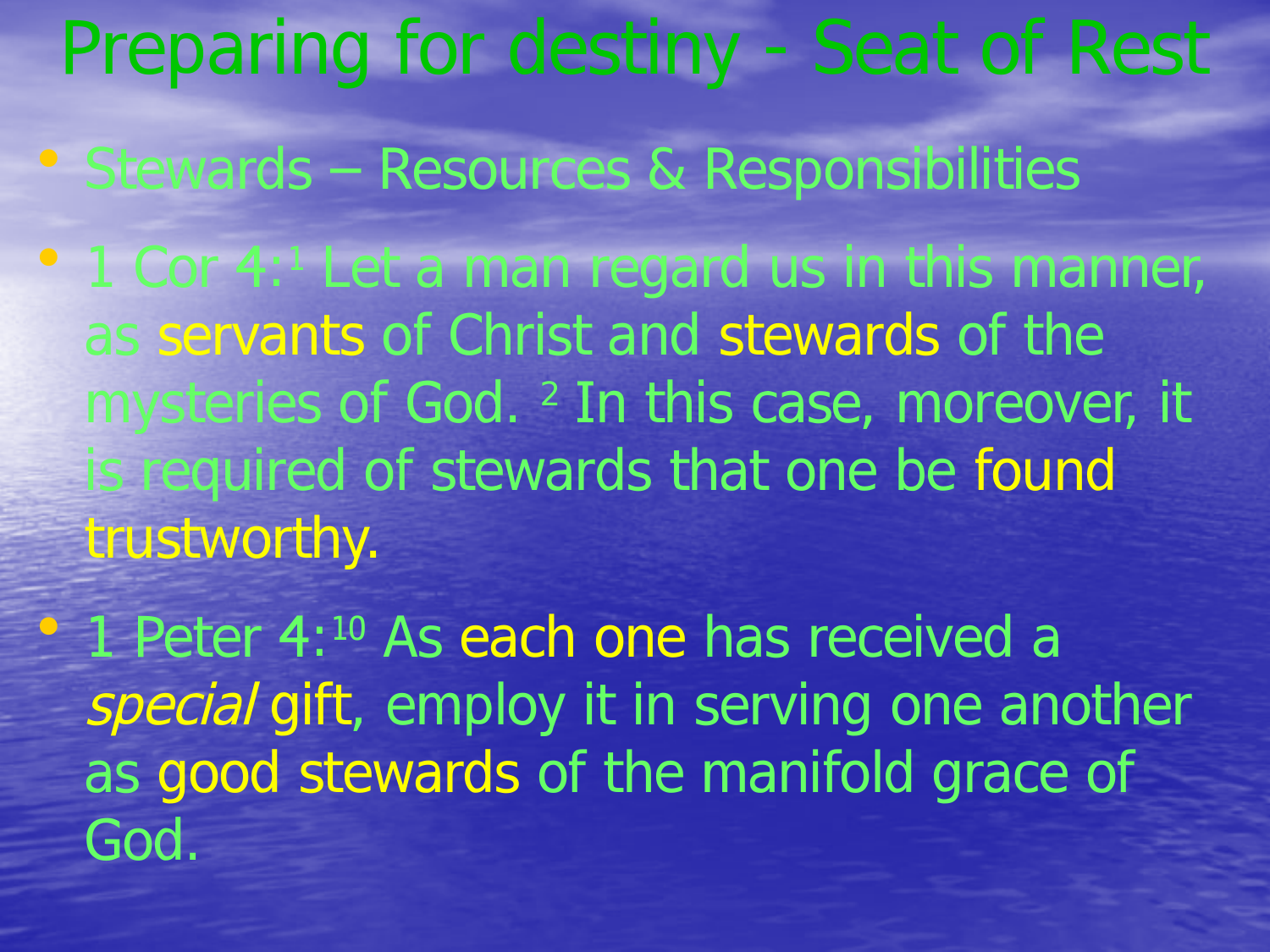

# Preparing for destiny - Seat of Rest
Stewards – Resources & Responsibilities
1 Cor 4:1 Let a man regard us in this manner, as servants of Christ and stewards of the mysteries of God. 2 In this case, moreover, it is required of stewards that one be found trustworthy.
1 Peter 4:10 As each one has received a special gift, employ it in serving one another as good stewards of the manifold grace of God.